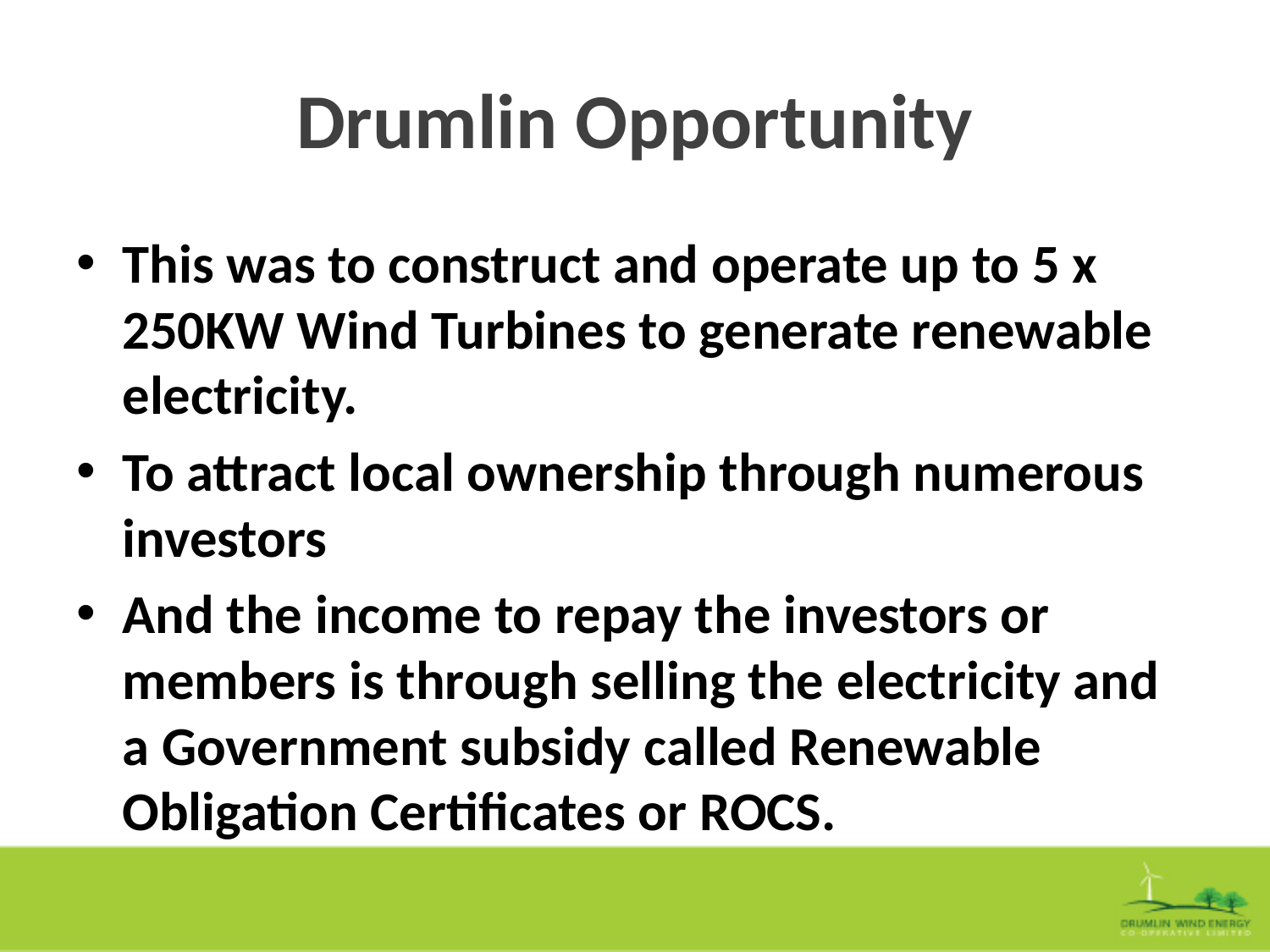

# Drumlin Opportunity
This was to construct and operate up to 5 x 250KW Wind Turbines to generate renewable electricity.
To attract local ownership through numerous investors
And the income to repay the investors or members is through selling the electricity and a Government subsidy called Renewable Obligation Certificates or ROCS.